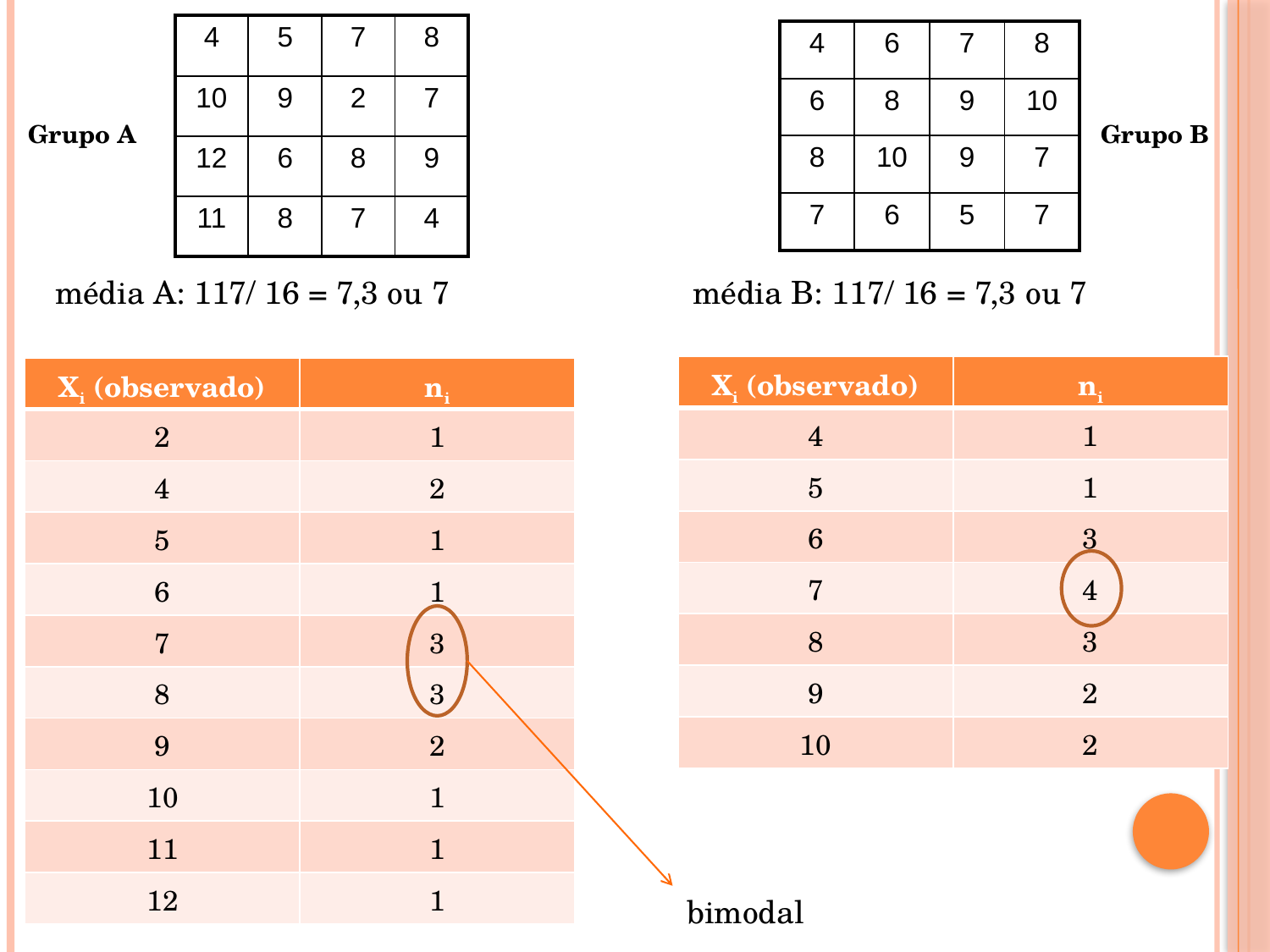

| 4 | 5 | 7 | 8 |
| --- | --- | --- | --- |
| 10 | 9 | 2 | 7 |
| 12 | 6 | 8 | 9 |
| 11 | 8 | 7 | 4 |
| 4 | 6 | 7 | 8 |
| --- | --- | --- | --- |
| 6 | 8 | 9 | 10 |
| 8 | 10 | 9 | 7 |
| 7 | 6 | 5 | 7 |
Grupo A
Grupo B
média A: 117/ 16 = 7,3 ou 7
média B: 117/ 16 = 7,3 ou 7
| Xi (observado) | ni |
| --- | --- |
| 4 | 1 |
| 5 | 1 |
| 6 | 3 |
| 7 | 4 |
| 8 | 3 |
| 9 | 2 |
| 10 | 2 |
| Xi (observado) | ni |
| --- | --- |
| 2 | 1 |
| 4 | 2 |
| 5 | 1 |
| 6 | 1 |
| 7 | 3 |
| 8 | 3 |
| 9 | 2 |
| 10 | 1 |
| 11 | 1 |
| 12 | 1 |

bimodal